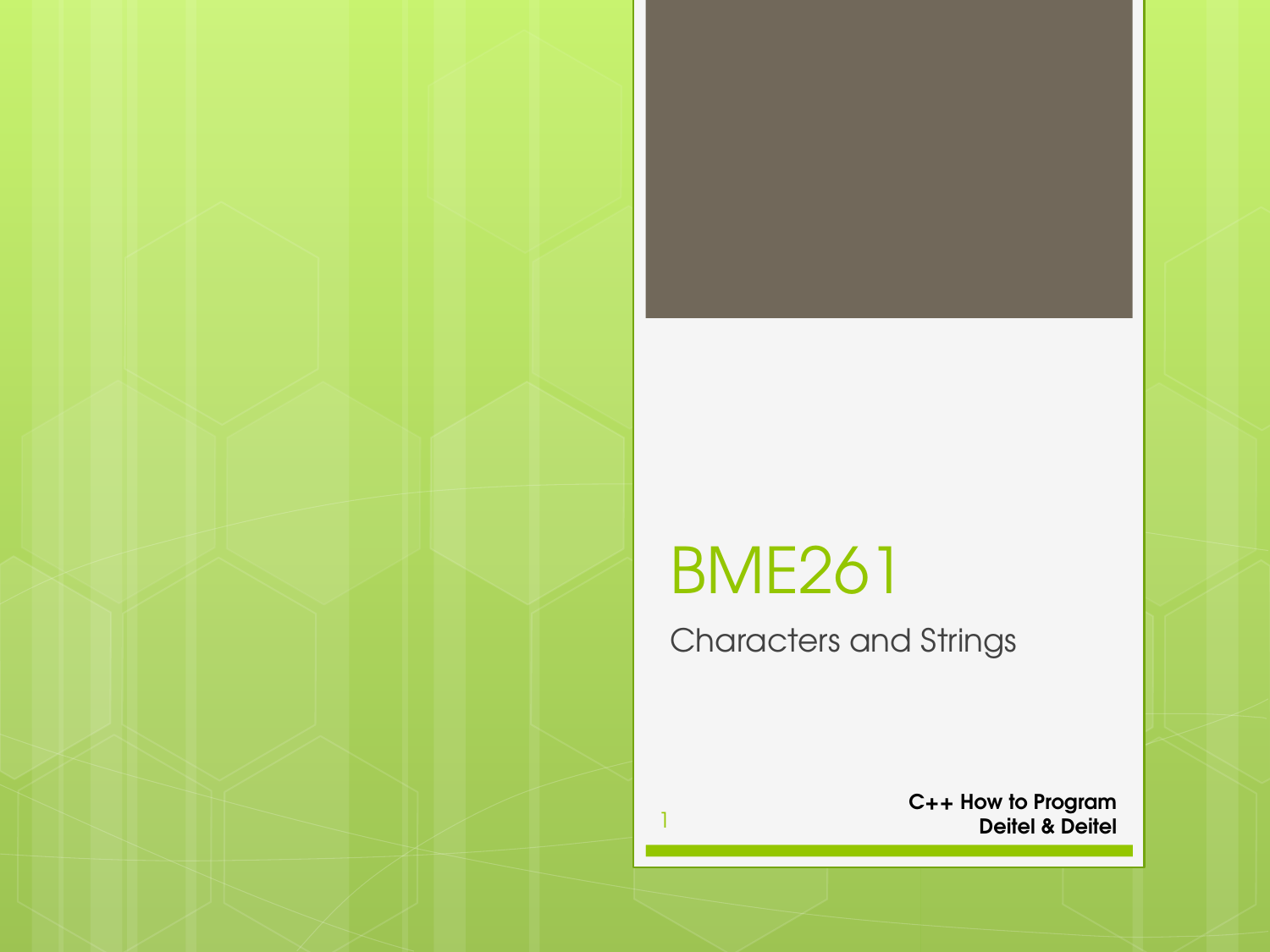

# BME261
Characters and Strings
C++ How to Program
Deitel & Deitel

1